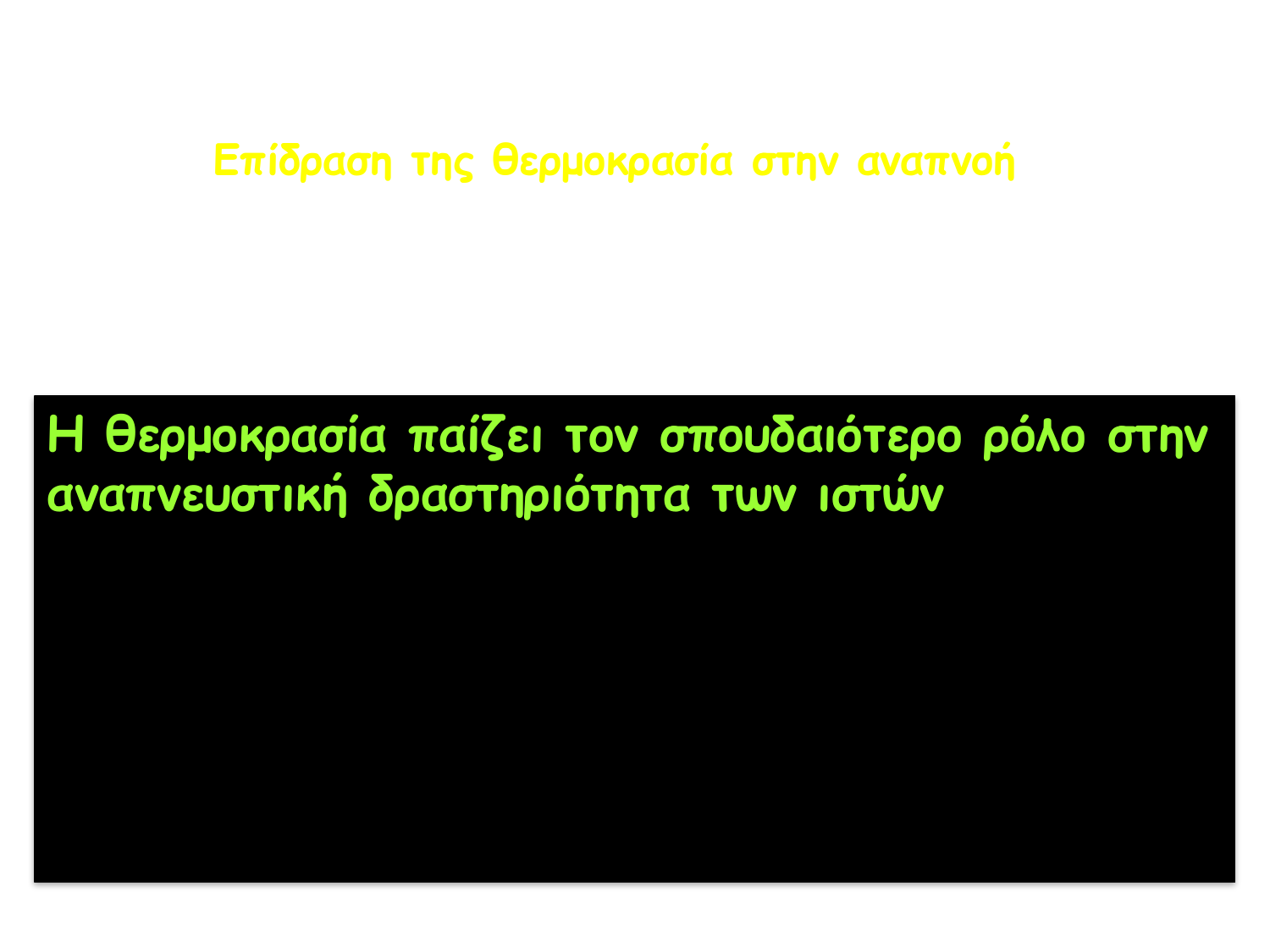

Επίδραση της θερμοκρασία στην αναπνοή
Η θερμοκρασία παίζει τον σπουδαιότερο ρόλο στην αναπνευστική δραστηριότητα των ιστών. Με τη μείωση της θερμοκρασίας, επιδιώκεται να περιορισθεί στο ελάχιστο η αναπνοή χωρίς όμως να διαταραχθεί ο βασικό μεταβολισμός και να καταρρεύσει το προϊόν. Για μείωση θερμοκρασίας κατά 10 °C η αναπνευστική δραστηριότητα μειώνεται από 2 έως 4 φορές.